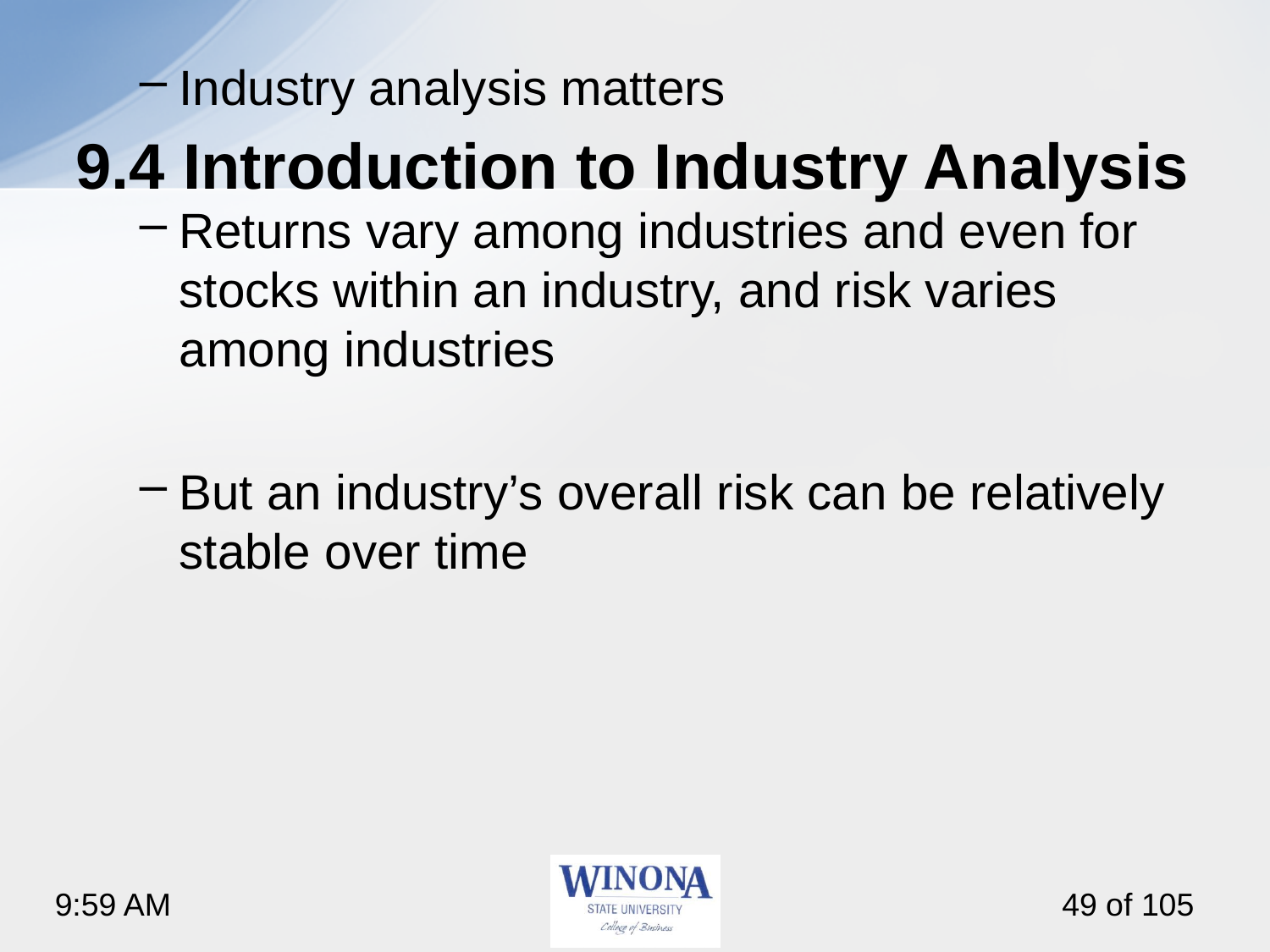

# 9.4 Introduction to Industry Analysis
Industry analysis matters

Returns vary among industries and even for stocks within an industry, and risk varies among industries

But an industry’s overall risk can be relatively stable over time